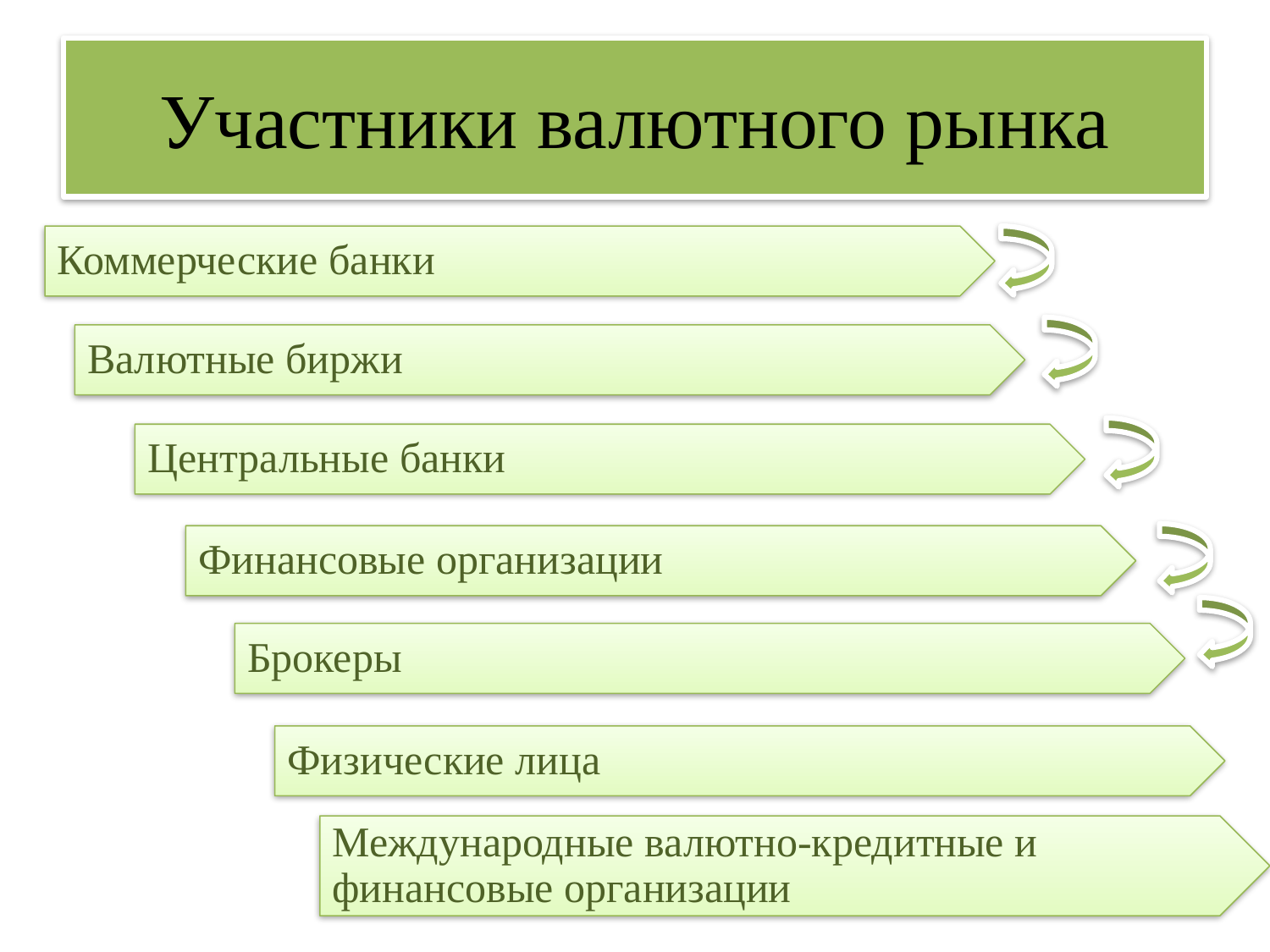

# Участники валютного рынка
Коммерческие банки

Валютные биржи

Центральные банки

Финансовые организации

Брокеры
Физические лица
Международные валютно-кредитные и финансовые организации